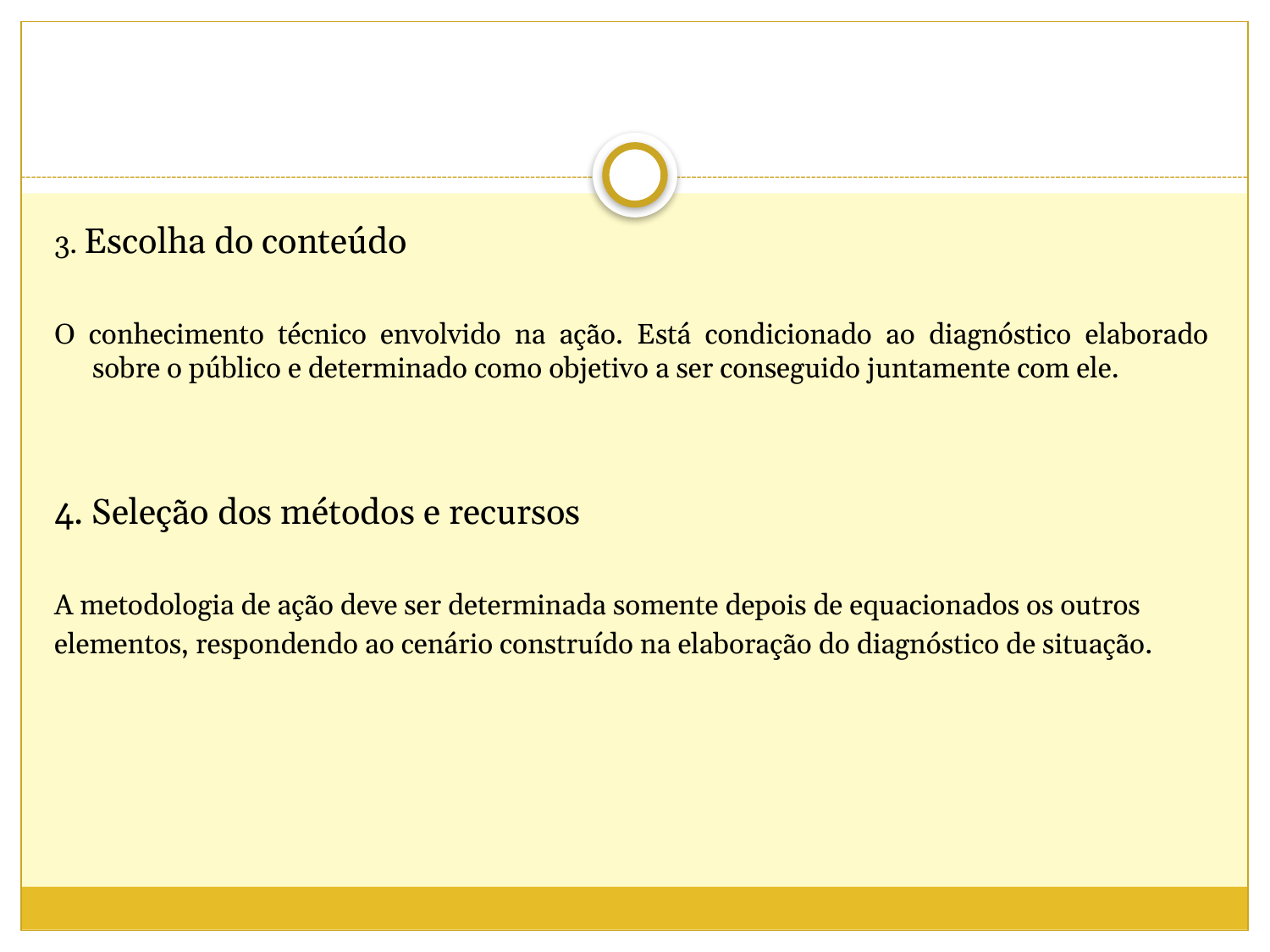

3. Escolha do conteúdo

O conhecimento técnico envolvido na ação. Está condicionado ao diagnóstico elaborado sobre o público e determinado como objetivo a ser conseguido juntamente com ele.

4. Seleção dos métodos e recursos

A metodologia de ação deve ser determinada somente depois de equacionados os outros
elementos, respondendo ao cenário construído na elaboração do diagnóstico de situação.